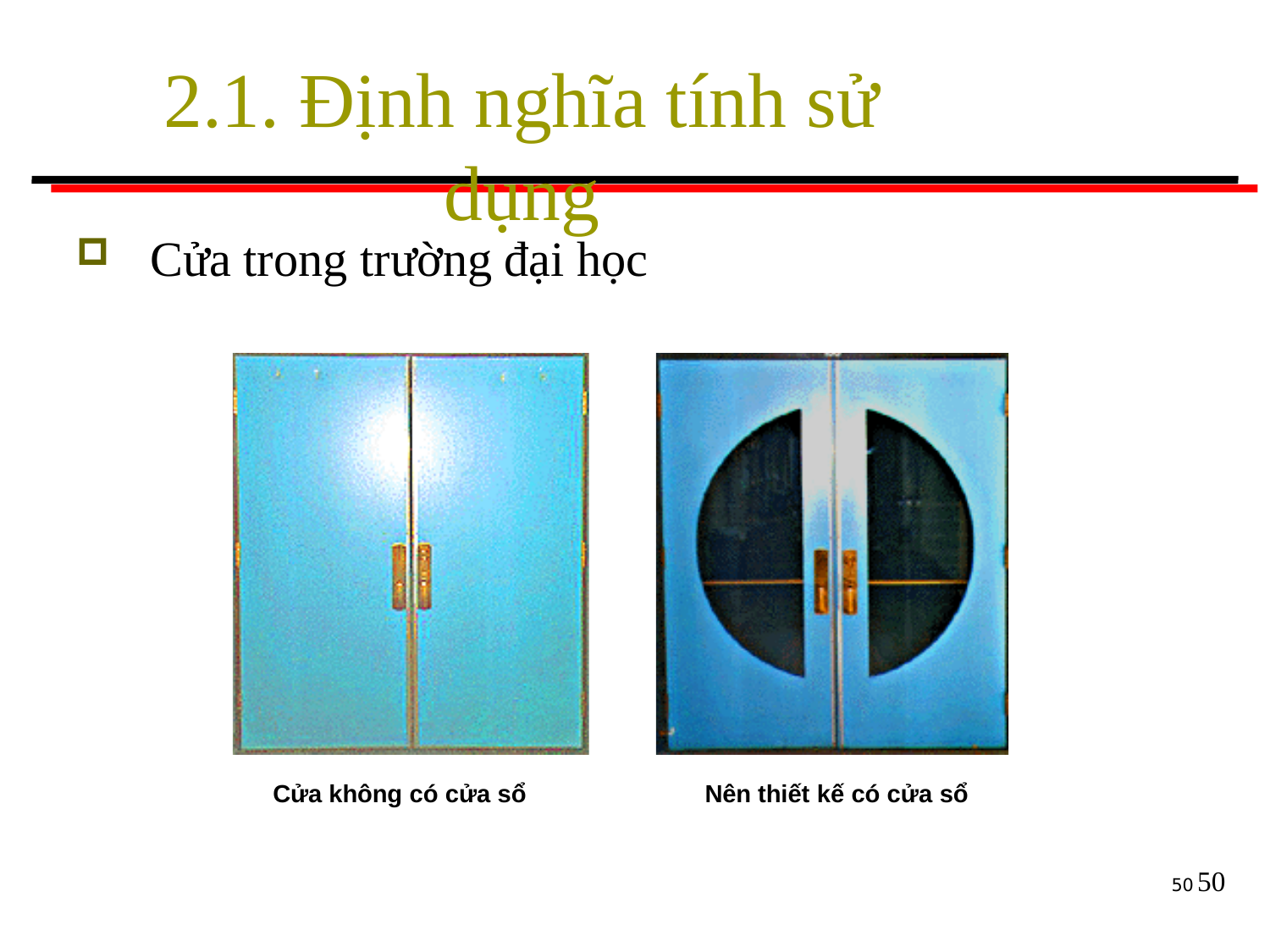

# 2.1. Định nghĩa tính sử dụng
Cửa trong trường đại học

Cửa không có cửa sổ
Nên thiết kế có cửa sổ
50
50